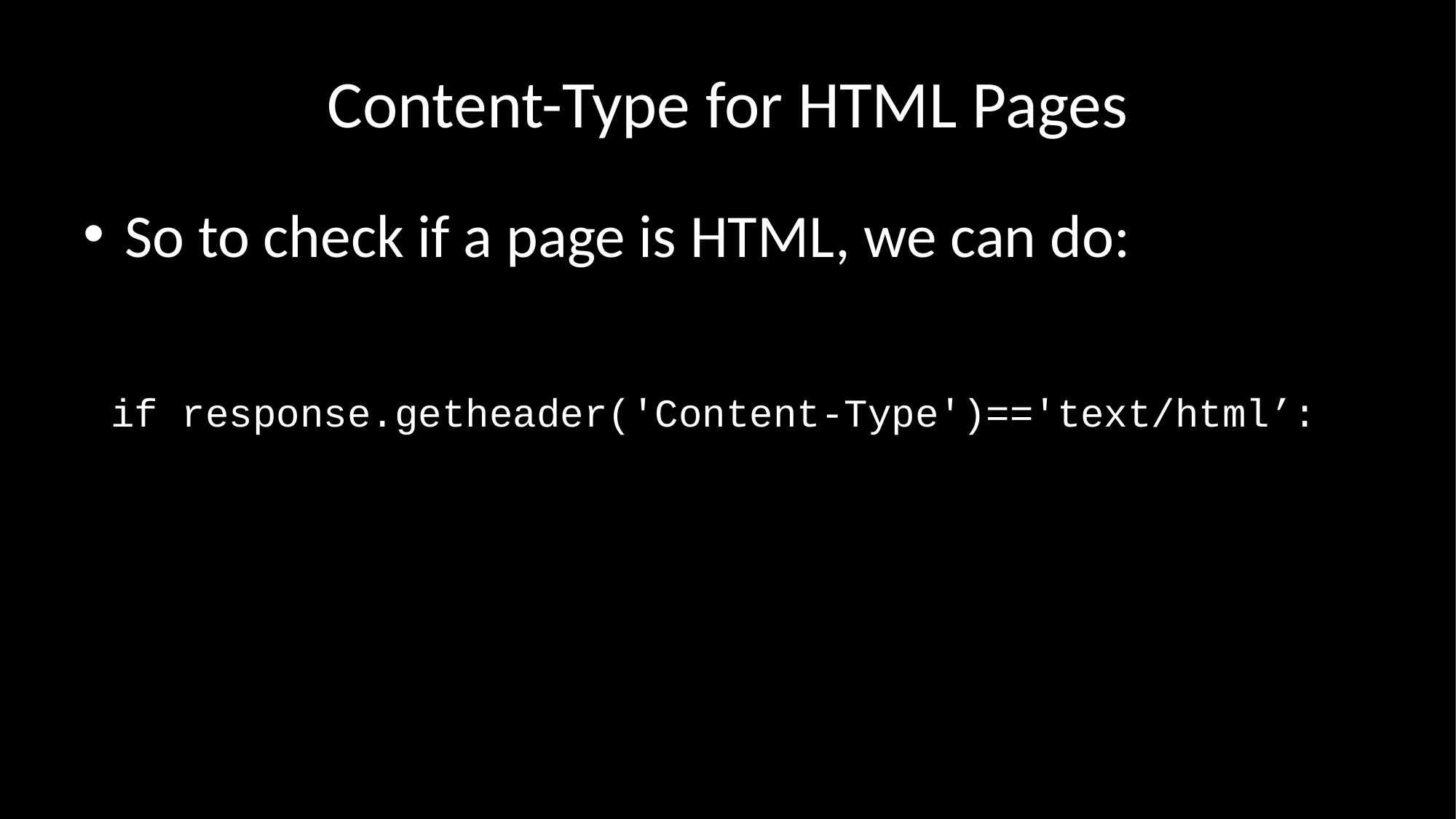

# Content-Type for HTML Pages
So to check if a page is HTML, we can do:

if response.getheader('Content-Type')=='text/html’: